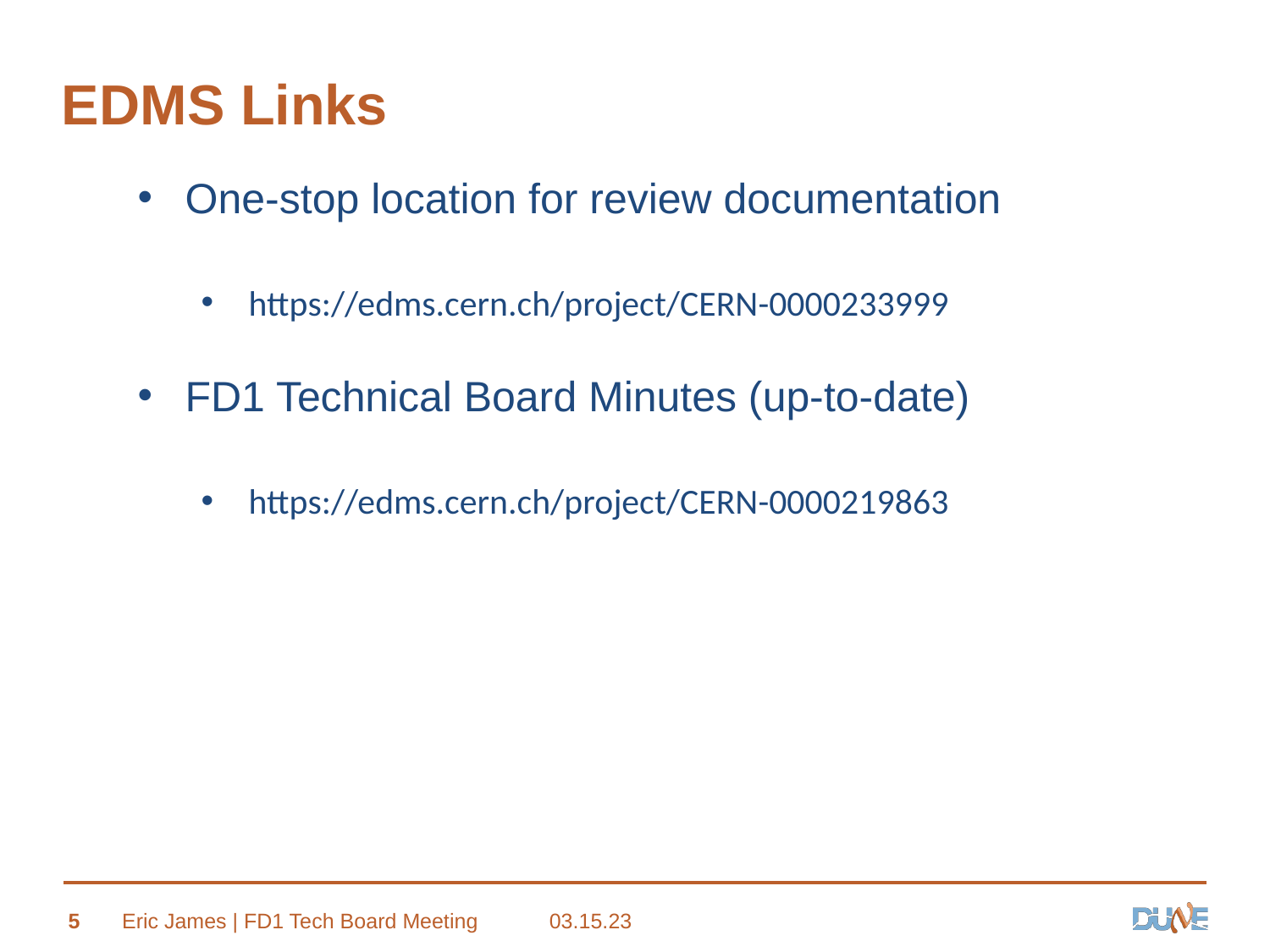

# EDMS Links
One-stop location for review documentation

https://edms.cern.ch/project/CERN-0000233999

FD1 Technical Board Minutes (up-to-date)

https://edms.cern.ch/project/CERN-0000219863

5
Eric James | FD1 Tech Board Meeting
03.15.23